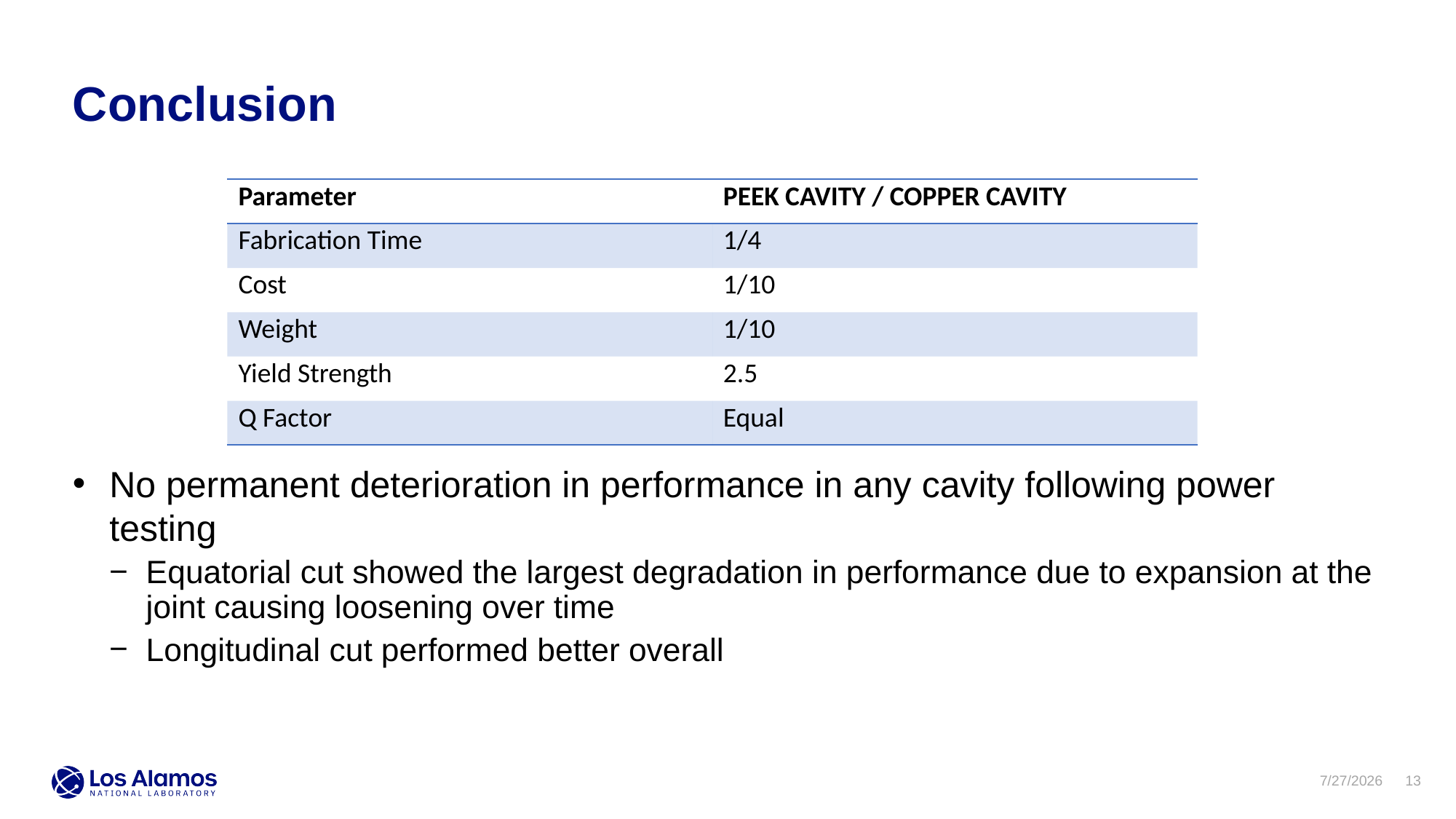

Conclusion
| Parameter | PEEK CAVITY / COPPER CAVITY |
| --- | --- |
| Fabrication Time | 1/4 |
| Cost | 1/10 |
| Weight | 1/10 |
| Yield Strength | 2.5 |
| Q Factor | Equal |

No permanent deterioration in performance in any cavity following power testing
Equatorial cut showed the largest degradation in performance due to expansion at the joint causing loosening over time
Longitudinal cut performed better overall